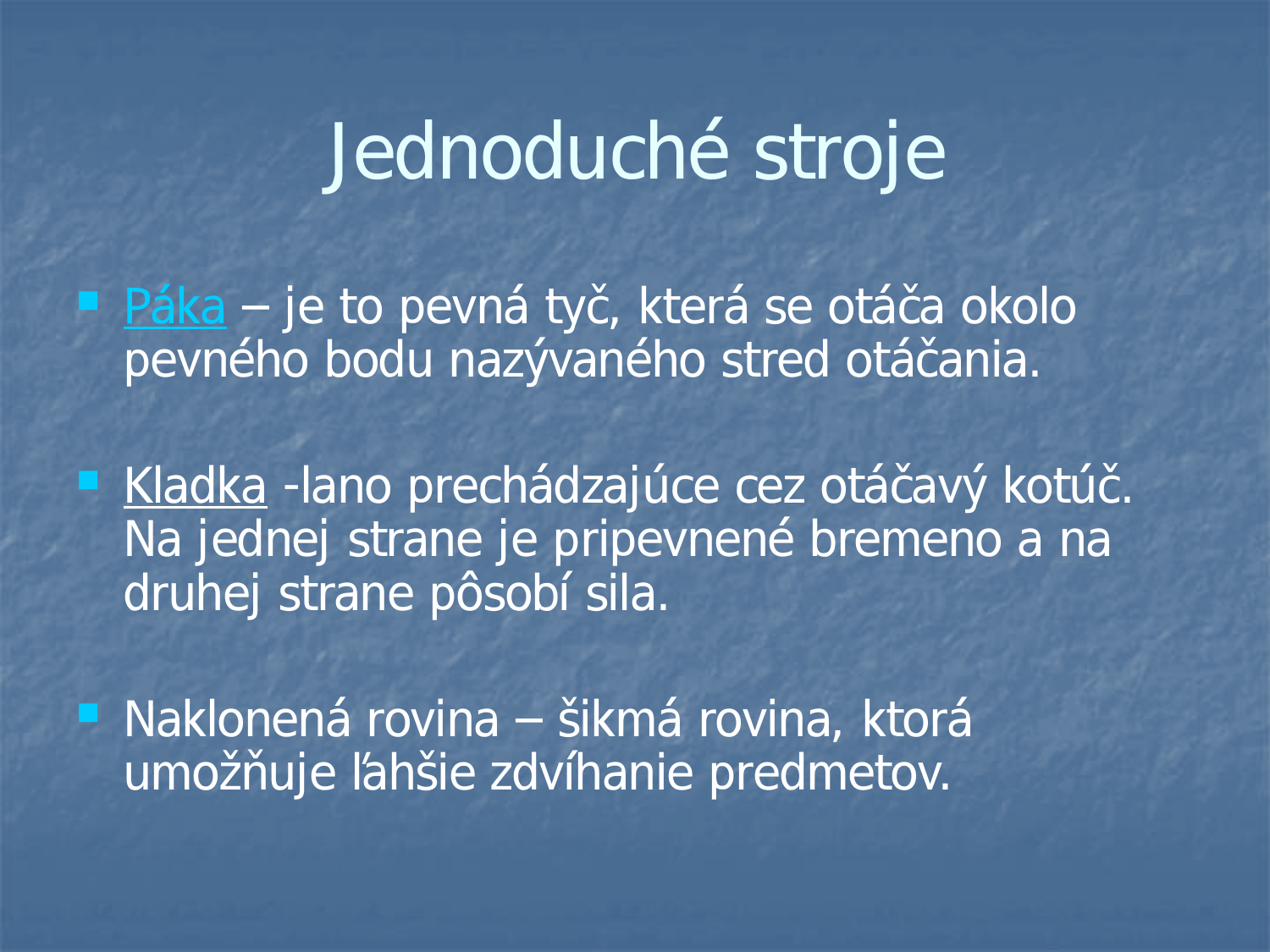

# Jednoduché stroje
Páka – je to pevná tyč, která se otáča okolo pevného bodu nazývaného stred otáčania.

Kladka -lano prechádzajúce cez otáčavý kotúč. Na jednej strane je pripevnené bremeno a na druhej strane pôsobí sila.

Naklonená rovina – šikmá rovina, ktorá umožňuje ľahšie zdvíhanie predmetov.